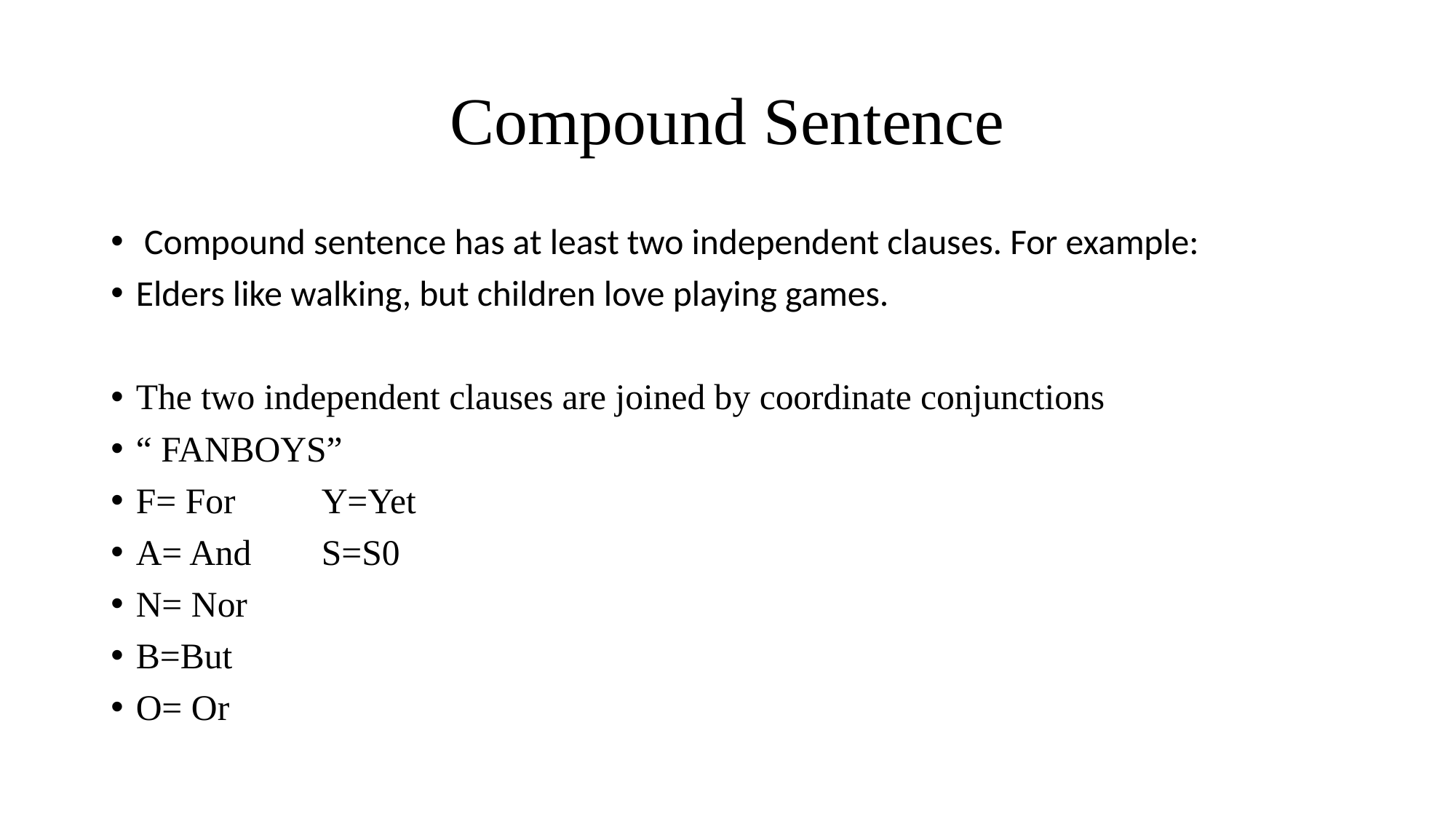

# Compound Sentence
 Compound sentence has at least two independent clauses. For example:
Elders like walking, but children love playing games.

The two independent clauses are joined by coordinate conjunctions
“ FANBOYS”
F= For		Y=Yet
A= And		S=S0
N= Nor
B=But
O= Or